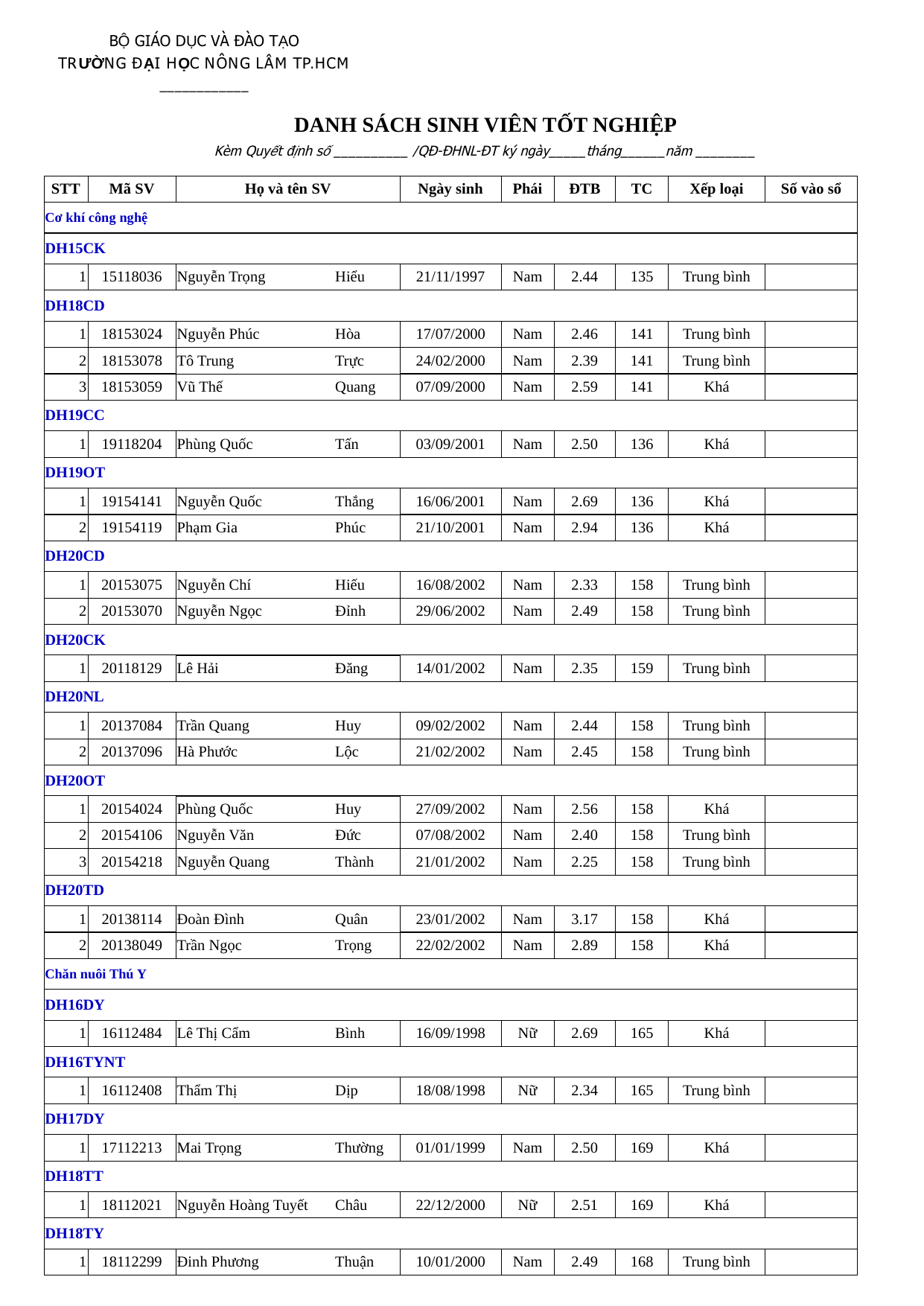

BỘ GIÁO DỤC VÀ ĐÀO TẠO
TRƯỜNG ĐẠI HỌC NÔNG LÂM TP.HCM
____________
DANH SÁCH SINH VIÊN TỐT NGHIỆP
Kèm Quyết định số __________ /QĐ-ĐHNL-ĐT ký ngày_____tháng______năm ________
STT
Mã SV
Họ và tên SV
Ngày sinh
Phái
ĐTB
TC
Xếp loại
Số vào sổ
Cơ khí công nghệ
DH15CK
1
15118036
Nguyễn Trọng
Hiểu
21/11/1997
Nam
2.44
135
Trung bình

DH18CD
1
18153024
Nguyễn Phúc
Hòa
17/07/2000
Nam
2.46
141
Trung bình

2
18153078
Tô Trung
Trực
24/02/2000
Nam
2.39
141
Trung bình

3
18153059
Vũ Thế
Quang
07/09/2000
Nam
2.59
141
Khá

DH19CC
1
19118204
Phùng Quốc
Tấn
03/09/2001
Nam
2.50
136
Khá

DH19OT
1
19154141
Nguyễn Quốc
Thắng
16/06/2001
Nam
2.69
136
Khá

2
19154119
Phạm Gia
Phúc
21/10/2001
Nam
2.94
136
Khá

DH20CD
1
20153075
Nguyễn Chí
Hiếu
16/08/2002
Nam
2.33
158
Trung bình

2
20153070
Nguyễn Ngọc
Đỉnh
29/06/2002
Nam
2.49
158
Trung bình

DH20CK
1
20118129
Lê Hải
Đăng
14/01/2002
Nam
2.35
159
Trung bình

DH20NL
1
20137084
Trần Quang
Huy
09/02/2002
Nam
2.44
158
Trung bình

2
20137096
Hà Phước
Lộc
21/02/2002
Nam
2.45
158
Trung bình

DH20OT
1
20154024
Phùng Quốc
Huy
27/09/2002
Nam
2.56
158
Khá

2
20154106
Nguyễn Văn
Đức
07/08/2002
Nam
2.40
158
Trung bình

3
20154218
Nguyễn Quang
Thành
21/01/2002
Nam
2.25
158
Trung bình

DH20TD
1
20138114
Đoàn Đình
Quân
23/01/2002
Nam
3.17
158
Khá

2
20138049
Trần Ngọc
Trọng
22/02/2002
Nam
2.89
158
Khá

Chăn nuôi Thú Y
DH16DY
1
16112484
Lê Thị Cẩm
Bình
16/09/1998
Nữ
2.69
165
Khá

DH16TYNT
1
16112408
Thẩm Thị
Dịp
18/08/1998
Nữ
2.34
165
Trung bình

DH17DY
1
17112213
Mai Trọng
Thường
01/01/1999
Nam
2.50
169
Khá

DH18TT
1
18112021
Nguyễn Hoàng Tuyết
Châu
22/12/2000
Nữ
2.51
169
Khá

DH18TY
1
18112299
Đinh Phương
Thuận
10/01/2000
Nam
2.49
168
Trung bình